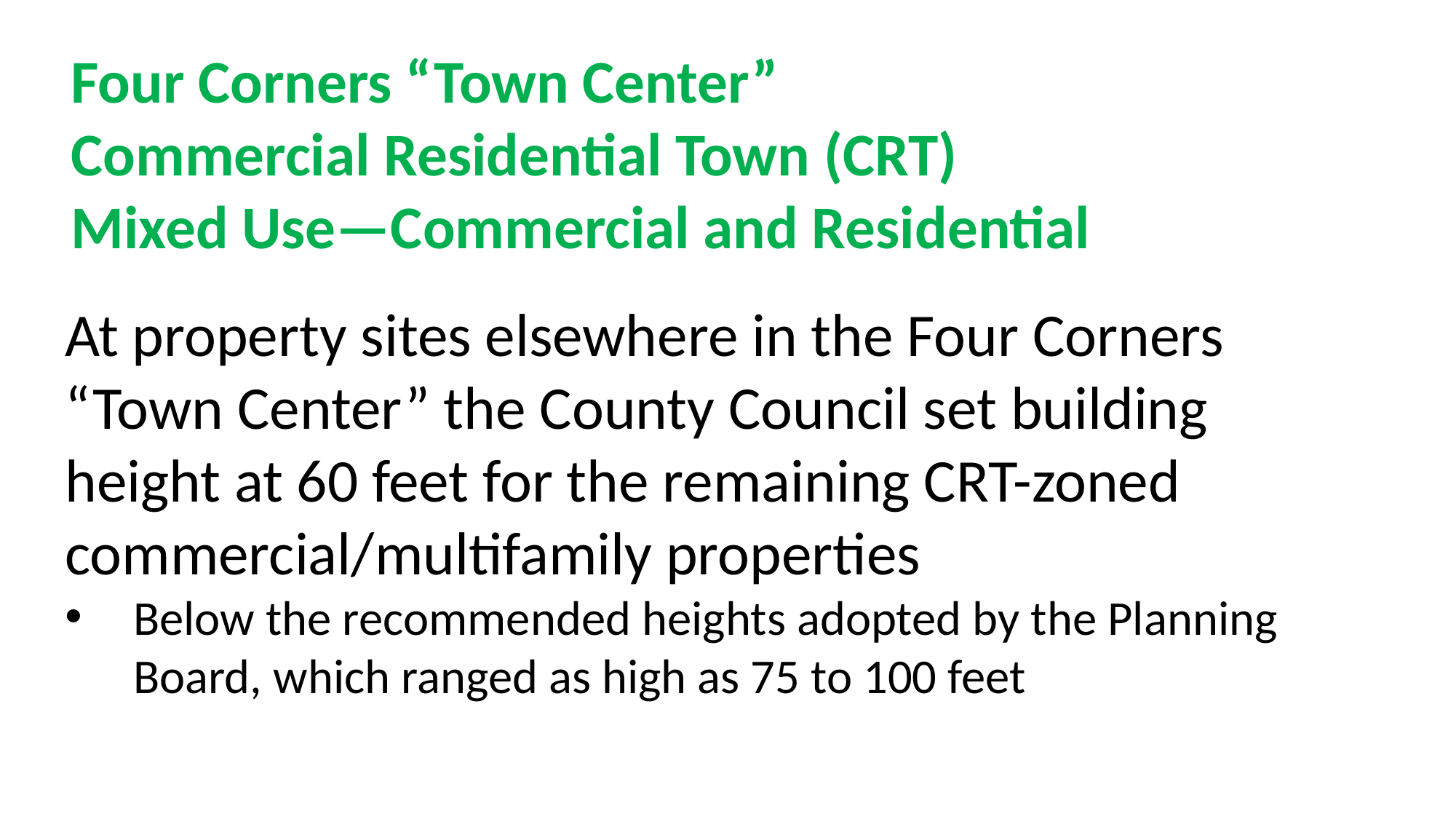

Four Corners “Town Center”
Commercial Residential Town (CRT)
Mixed Use—Commercial and Residential
At property sites elsewhere in the Four Corners “Town Center” the County Council set building height at 60 feet for the remaining CRT-zoned commercial/multifamily properties
Below the recommended heights adopted by the Planning Board, which ranged as high as 75 to 100 feet